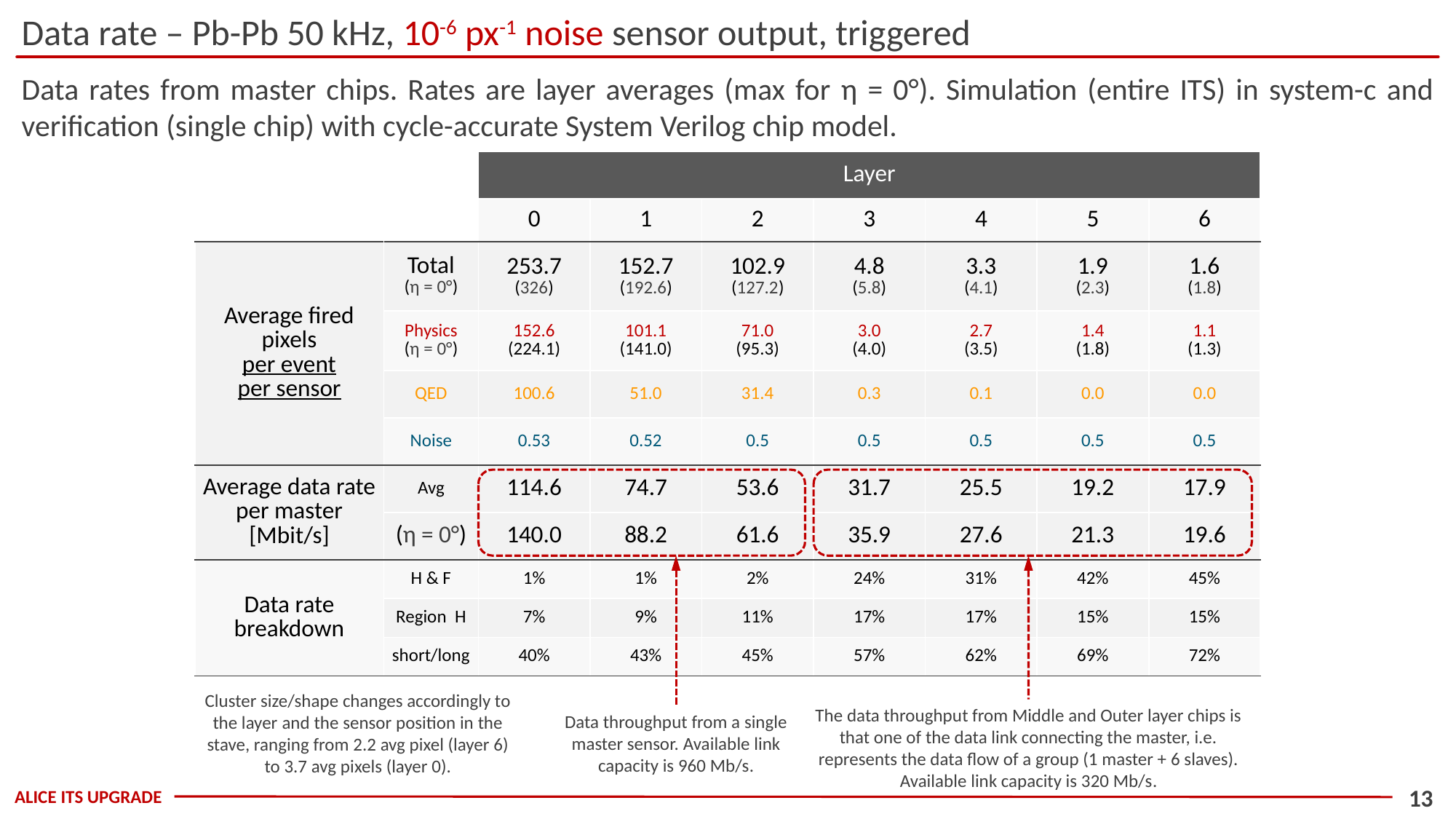

Data rate – Pb-Pb 50 kHz, 10-6 px-1 noise sensor output, triggered
Data rates from master chips. Rates are layer averages (max for η = 0°). Simulation (entire ITS) in system-c and verification (single chip) with cycle-accurate System Verilog chip model.
|  |  | Layer |  |  |  |  |  |  |
| --- | --- | --- | --- | --- | --- | --- | --- | --- |
|  |  | 0 | 1 | 2 | 3 | 4 | 5 | 6 |
| Average fired pixels per event per sensor | Total (η = 0°) | 253.7 (326) | 152.7 (192.6) | 102.9 (127.2) | 4.8 (5.8) | 3.3 (4.1) | 1.9 (2.3) | 1.6 (1.8) |
|  | Physics (η = 0°) | 152.6 (224.1) | 101.1 (141.0) | 71.0 (95.3) | 3.0 (4.0) | 2.7 (3.5) | 1.4 (1.8) | 1.1 (1.3) |
|  | QED | 100.6 | 51.0 | 31.4 | 0.3 | 0.1 | 0.0 | 0.0 |
|  | Noise | 0.53 | 0.52 | 0.5 | 0.5 | 0.5 | 0.5 | 0.5 |
| Average data rate per master [Mbit/s] | Avg | 114.6 | 74.7 | 53.6 | 31.7 | 25.5 | 19.2 | 17.9 |
|  | (η = 0°) | 140.0 | 88.2 | 61.6 | 35.9 | 27.6 | 21.3 | 19.6 |
| Data rate breakdown | H & F | 1% | 1% | 2% | 24% | 31% | 42% | 45% |
|  | Region H | 7% | 9% | 11% | 17% | 17% | 15% | 15% |
|  | short/long | 40% | 43% | 45% | 57% | 62% | 69% | 72% |

Cluster size/shape changes accordingly to the layer and the sensor position in the stave, ranging from 2.2 avg pixel (layer 6) to 3.7 avg pixels (layer 0).
The data throughput from Middle and Outer layer chips is that one of the data link connecting the master, i.e. represents the data flow of a group (1 master + 6 slaves). Available link capacity is 320 Mb/s.
Data throughput from a single master sensor. Available link capacity is 960 Mb/s.